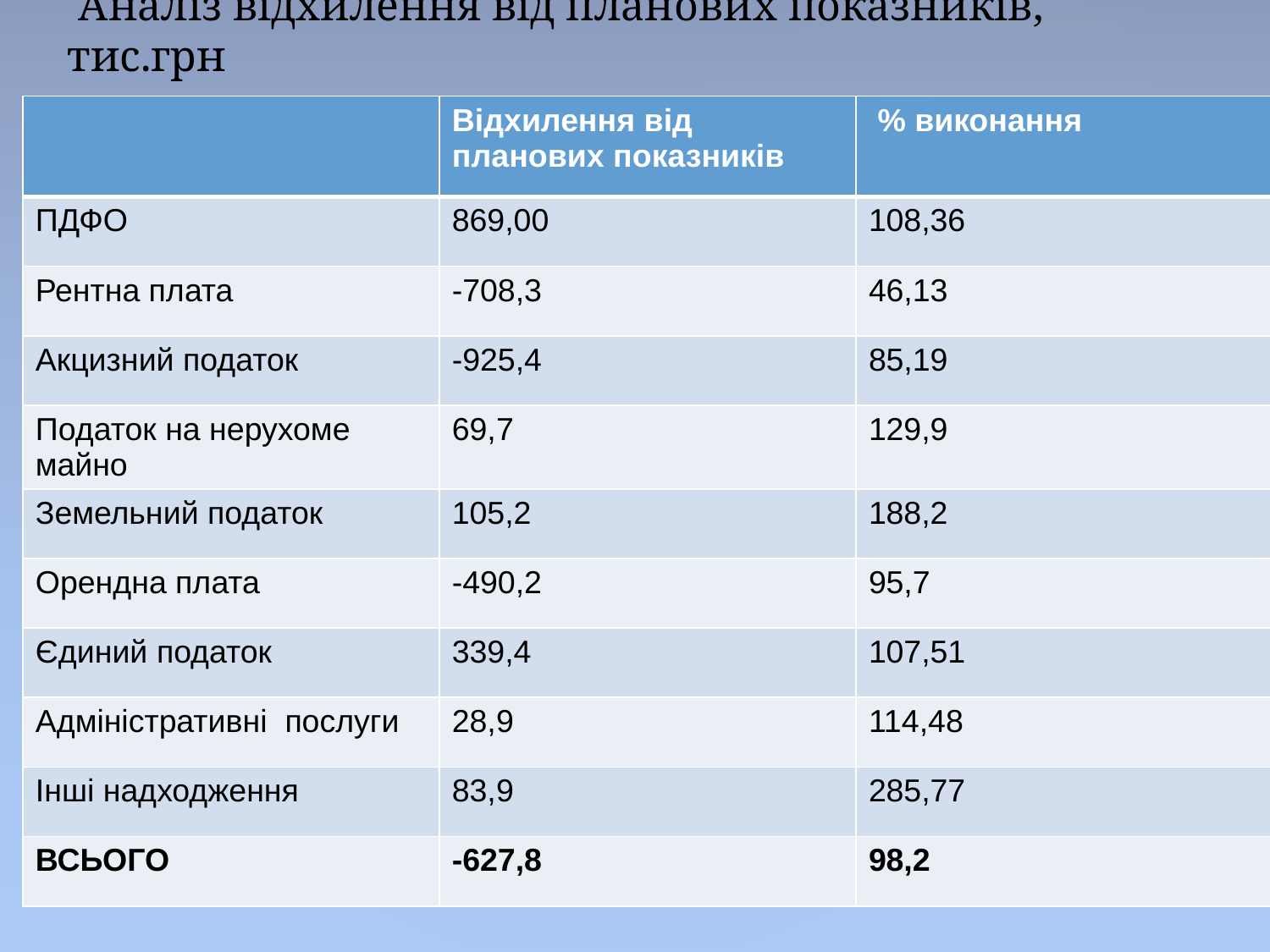

# Аналіз відхилення від планових показників, тис.грн
|  | Відхилення від планових показників | % виконання |
| --- | --- | --- |
| ПДФО | 869,00 | 108,36 |
| Рентна плата | -708,3 | 46,13 |
| Акцизний податок | -925,4 | 85,19 |
| Податок на нерухоме майно | 69,7 | 129,9 |
| Земельний податок | 105,2 | 188,2 |
| Орендна плата | -490,2 | 95,7 |
| Єдиний податок | 339,4 | 107,51 |
| Адміністративні послуги | 28,9 | 114,48 |
| Інші надходження | 83,9 | 285,77 |
| ВСЬОГО | -627,8 | 98,2 |